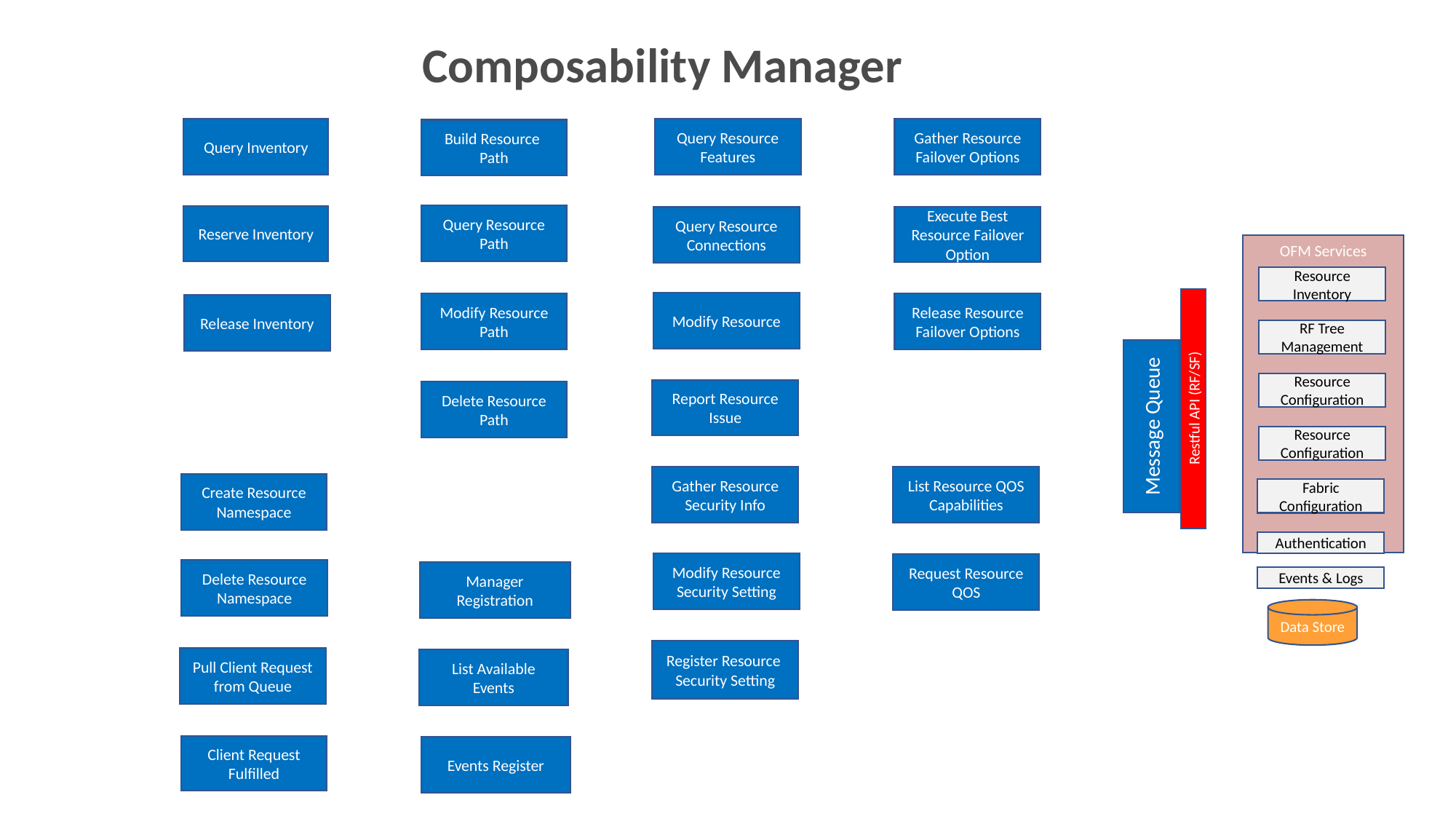

Composability Manager
Query Inventory
Query Resource Features
Gather Resource Failover Options
Build Resource  Path
Query Resource Path
Reserve Inventory
Execute Best Resource Failover Option
Query Resource Connections
OFM Services
Resource Inventory
Modify Resource
Modify Resource Path
Release Resource Failover Options
Release Inventory
RF Tree Management
Resource Configuration
Report Resource Issue
Delete Resource Path
Restful API (RF/SF)
Message Queue
Resource Configuration
Gather Resource Security Info
List Resource QOS Capabilities
Create Resource Namespace
Fabric Configuration
Authentication
Modify Resource Security Setting
Request Resource QOS
Delete Resource Namespace
Manager Registration
Events & Logs
Data Store
Register Resource  Security Setting
Pull Client Request from Queue
List Available Events
Client Request Fulfilled
Events Register